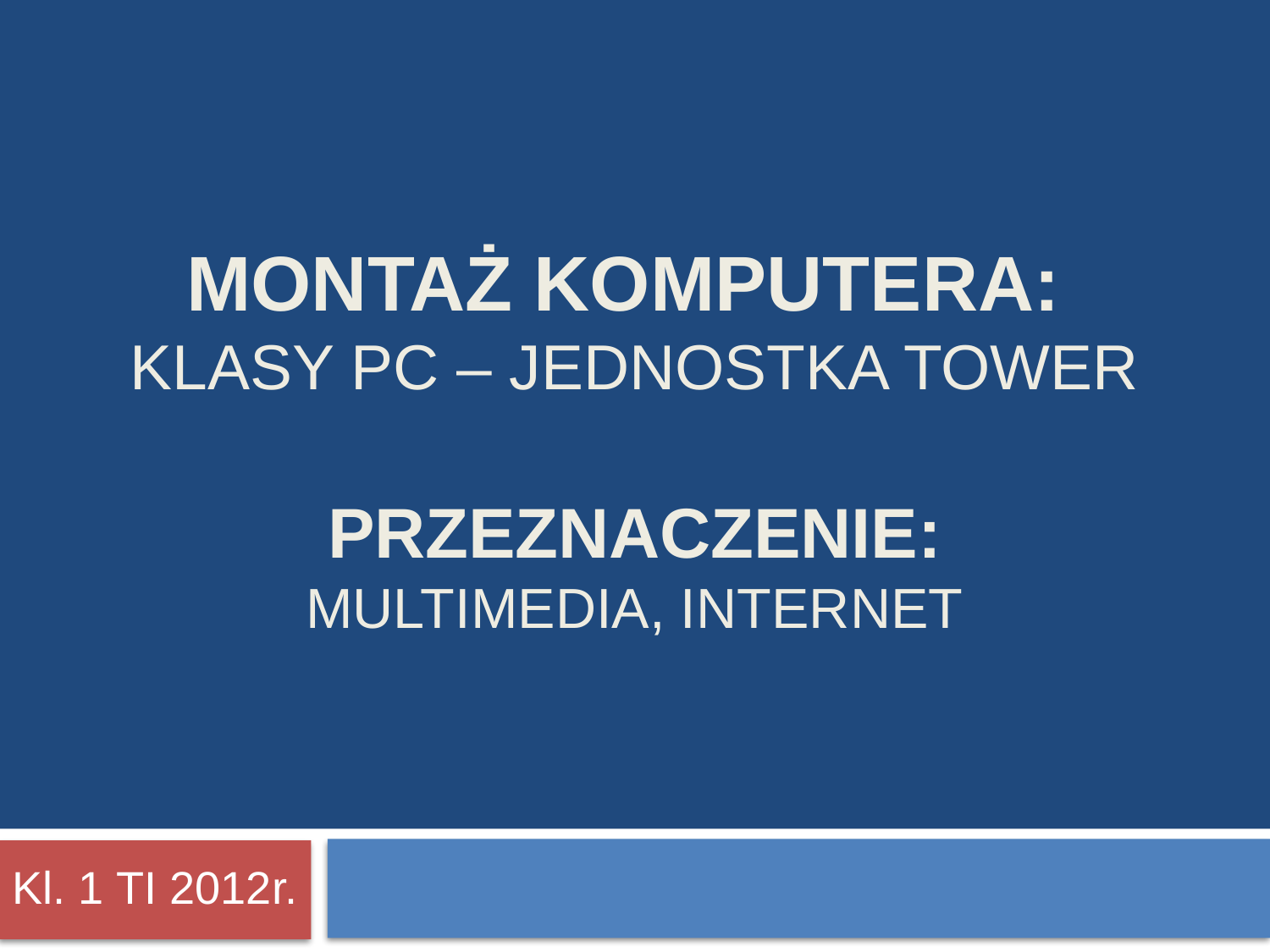

# Montaż komputera: klasy PC – jednostka tower PRZEZNACZENIE: Multimedia, internet
Kl. 1 TI 2012r.